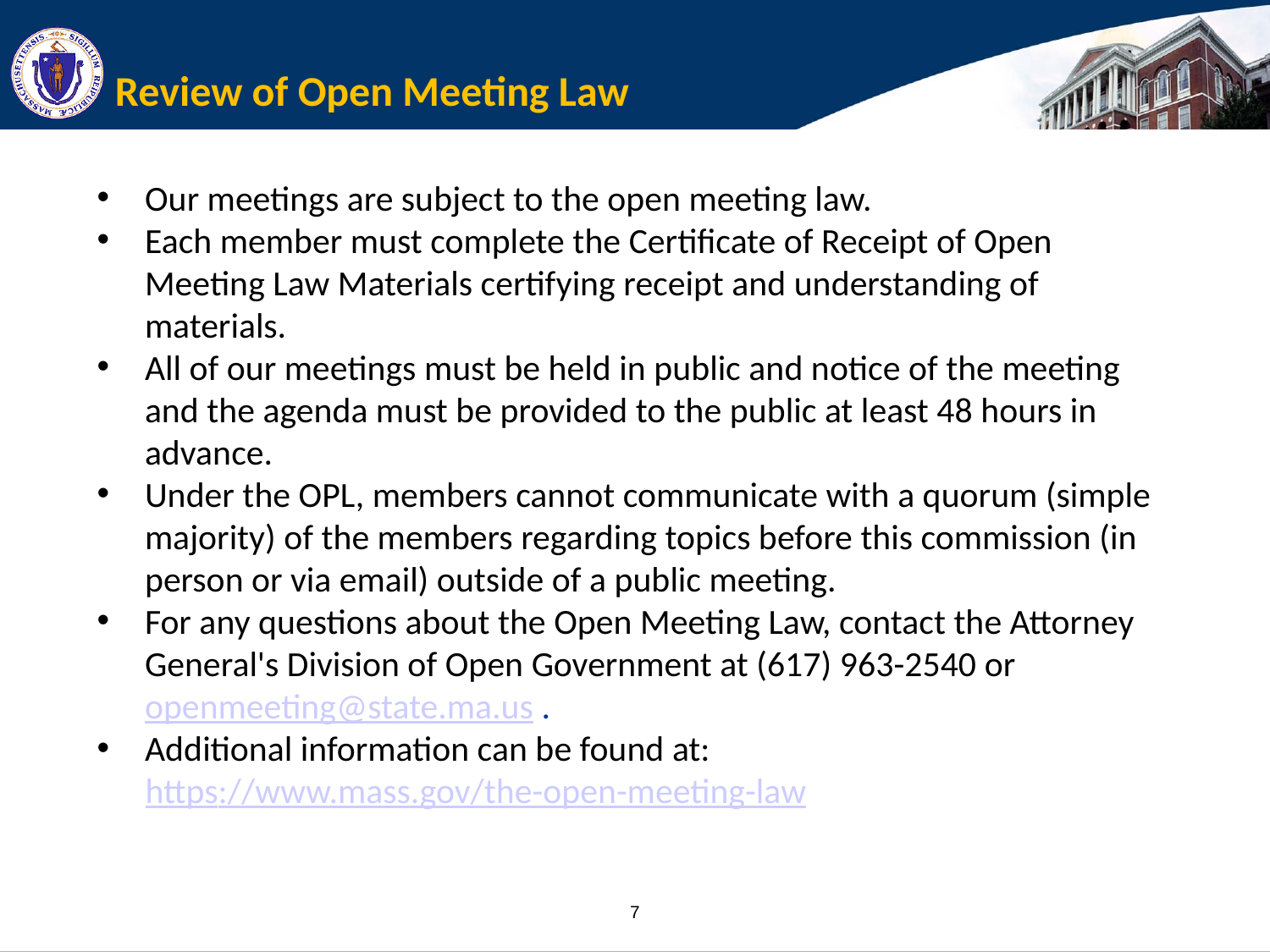

# Review of Open Meeting Law
Our meetings are subject to the open meeting law.
Each member must complete the Certificate of Receipt of Open Meeting Law Materials certifying receipt and understanding of materials.
All of our meetings must be held in public and notice of the meeting and the agenda must be provided to the public at least 48 hours in advance.
Under the OPL, members cannot communicate with a quorum (simple majority) of the members regarding topics before this commission (in person or via email) outside of a public meeting.
For any questions about the Open Meeting Law, contact the Attorney General's Division of Open Government at (617) 963-2540 or openmeeting@state.ma.us .
Additional information can be found at:
https://www.mass.gov/the-open-meeting-law